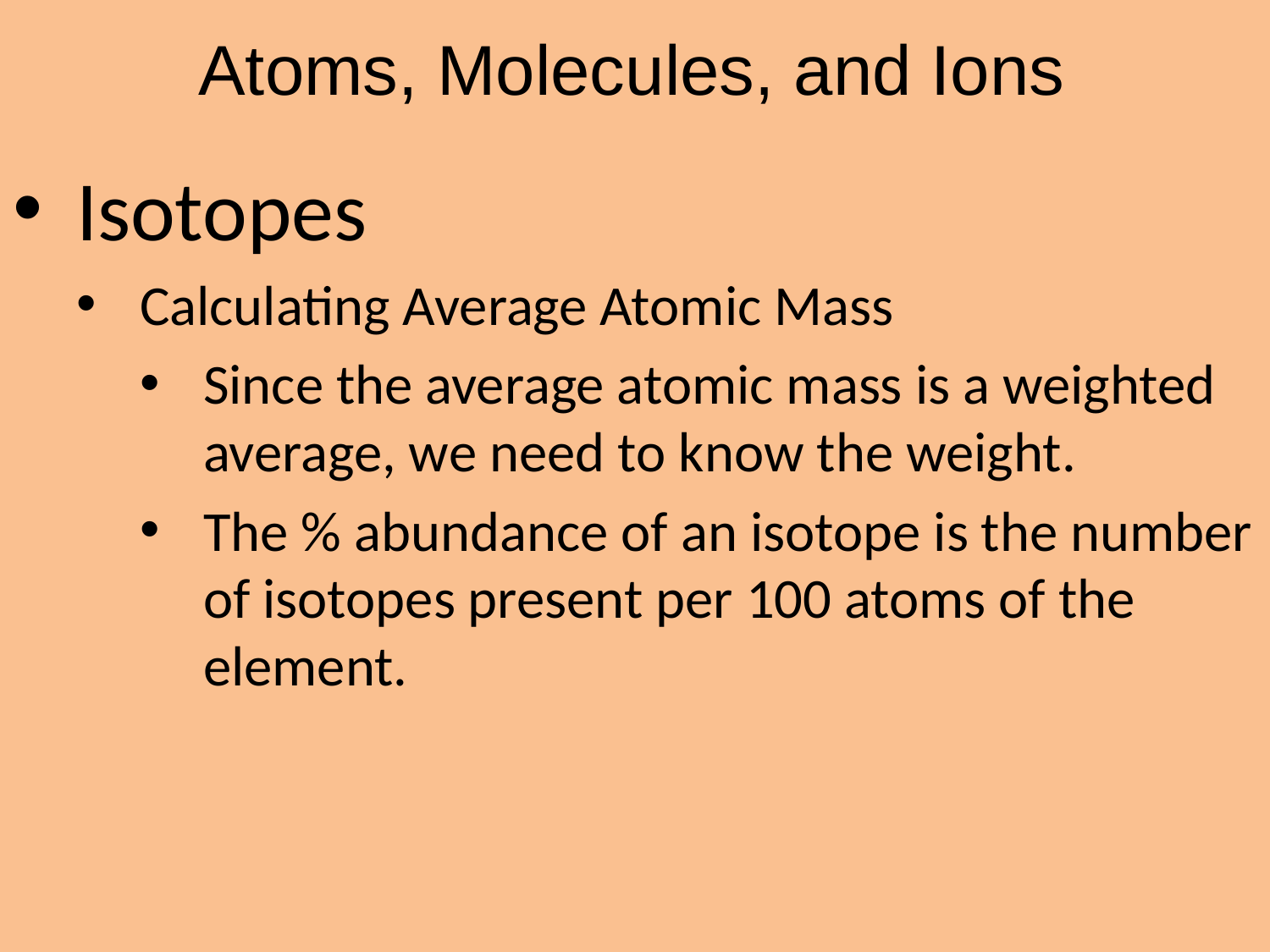

# Atoms, Molecules, and Ions
Isotopes
Calculating Average Atomic Mass
Since the average atomic mass is a weighted average, we need to know the weight.
The % abundance of an isotope is the number of isotopes present per 100 atoms of the element.